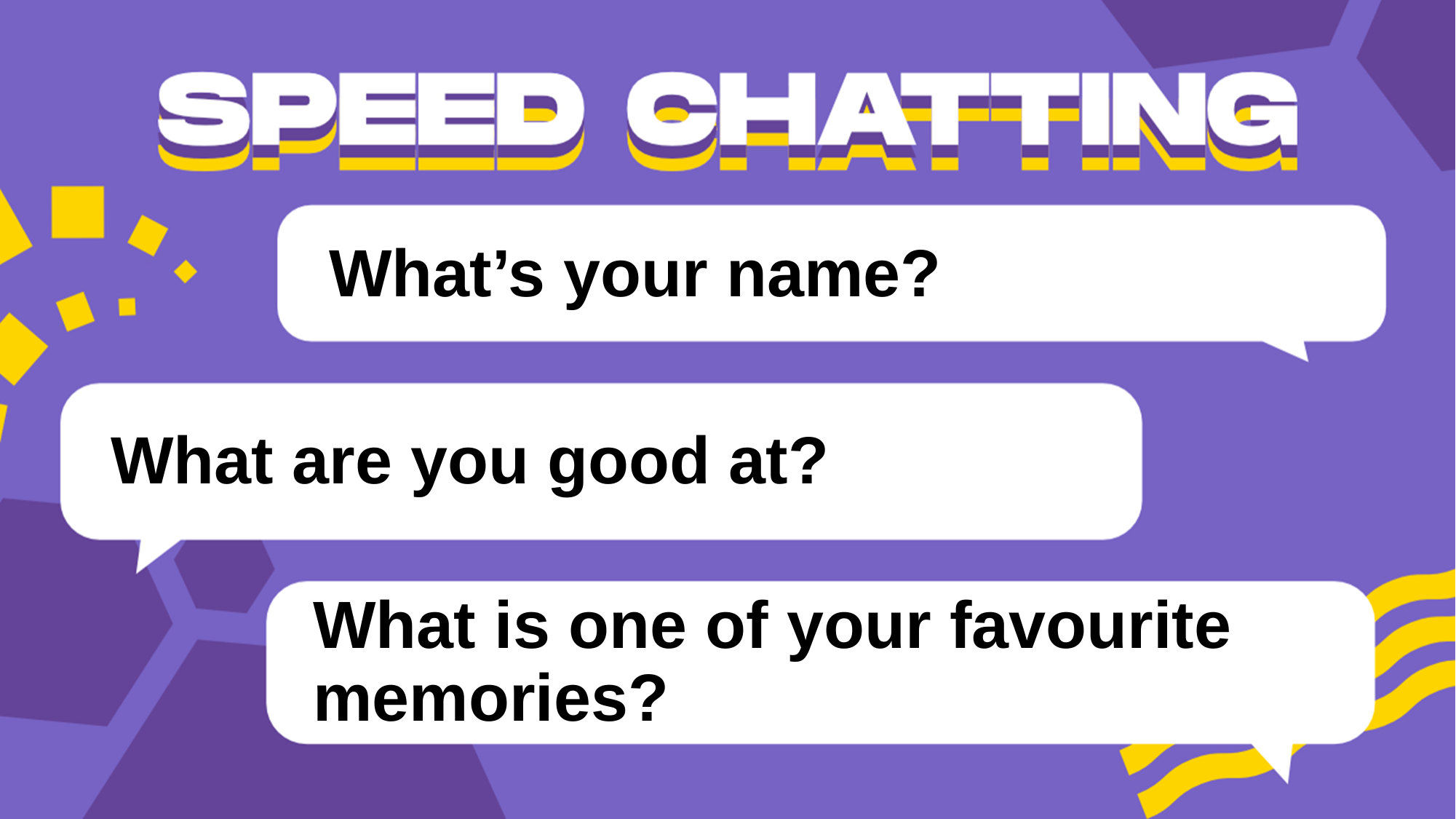

# What’s your name?
What are you good at?
What is one of your favourite memories?